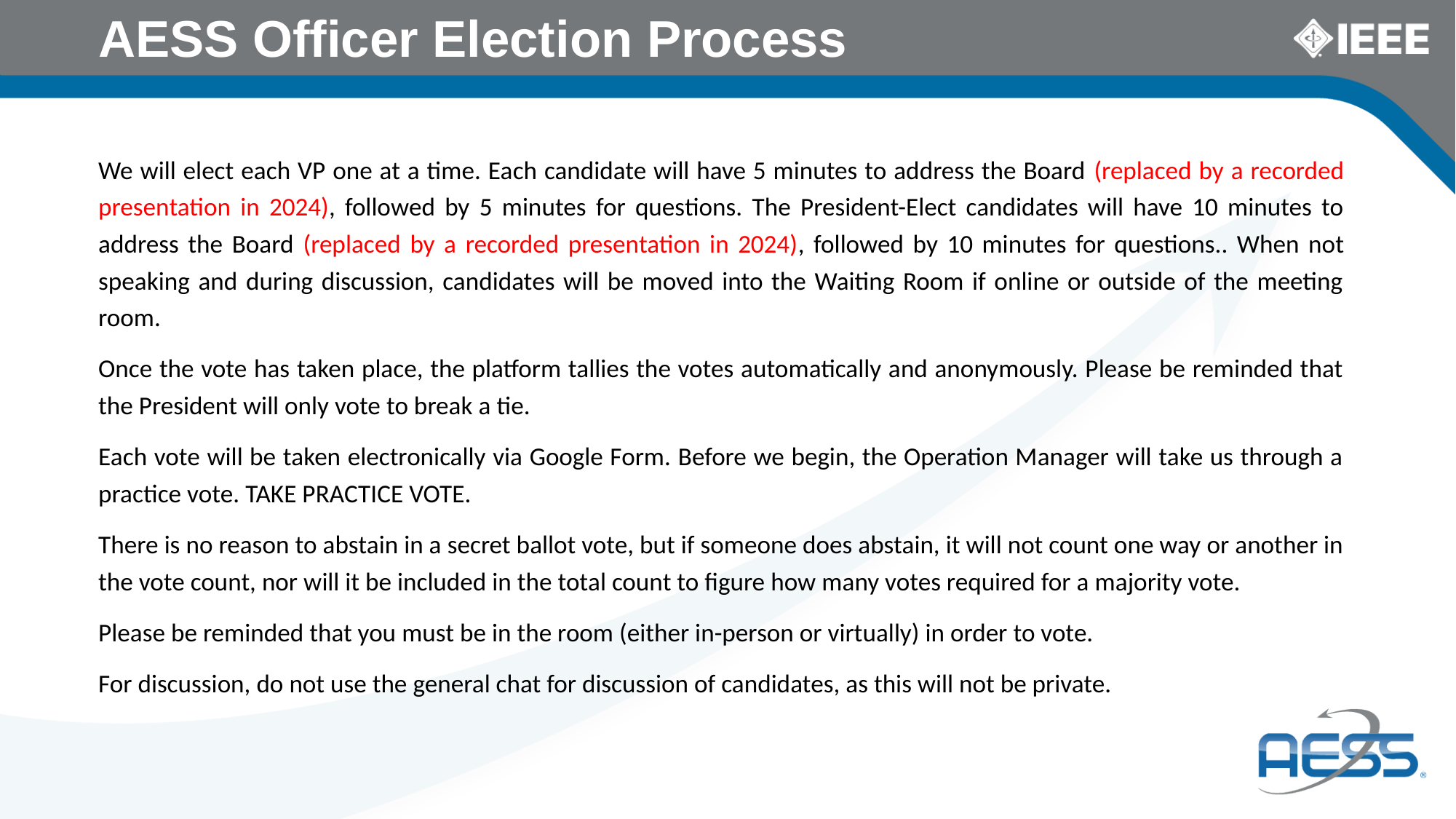

# AESS Officer Election Process
We will elect each VP one at a time. Each candidate will have 5 minutes to address the Board (replaced by a recorded presentation in 2024), followed by 5 minutes for questions. The President-Elect candidates will have 10 minutes to address the Board (replaced by a recorded presentation in 2024), followed by 10 minutes for questions.. When not speaking and during discussion, candidates will be moved into the Waiting Room if online or outside of the meeting room.
Once the vote has taken place, the platform tallies the votes automatically and anonymously. Please be reminded that the President will only vote to break a tie.
Each vote will be taken electronically via Google Form. Before we begin, the Operation Manager will take us through a practice vote. TAKE PRACTICE VOTE.
There is no reason to abstain in a secret ballot vote, but if someone does abstain, it will not count one way or another in the vote count, nor will it be included in the total count to figure how many votes required for a majority vote.
Please be reminded that you must be in the room (either in-person or virtually) in order to vote.
For discussion, do not use the general chat for discussion of candidates, as this will not be private.